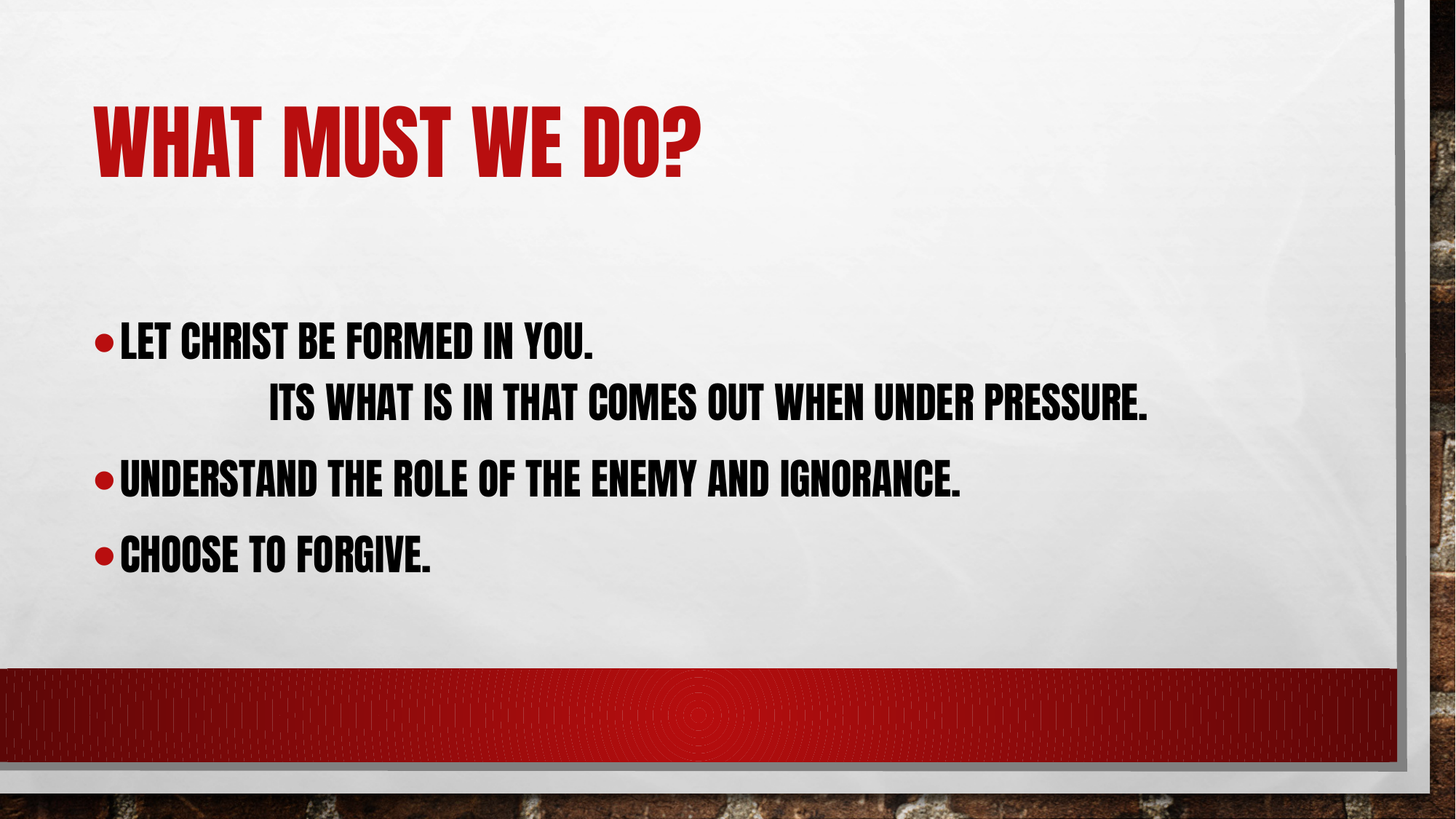

# WHAT MUST WE DO?
LET CHRIST BE FORMED IN YOU.                                                                                       ITS WHAT IS IN THAT COMES OUT WHEN UNDER PRESSURE.
UNDERSTAND THE ROLE OF THE ENEMY AND IGNORANCE.
CHOOSE TO FORGIVE.